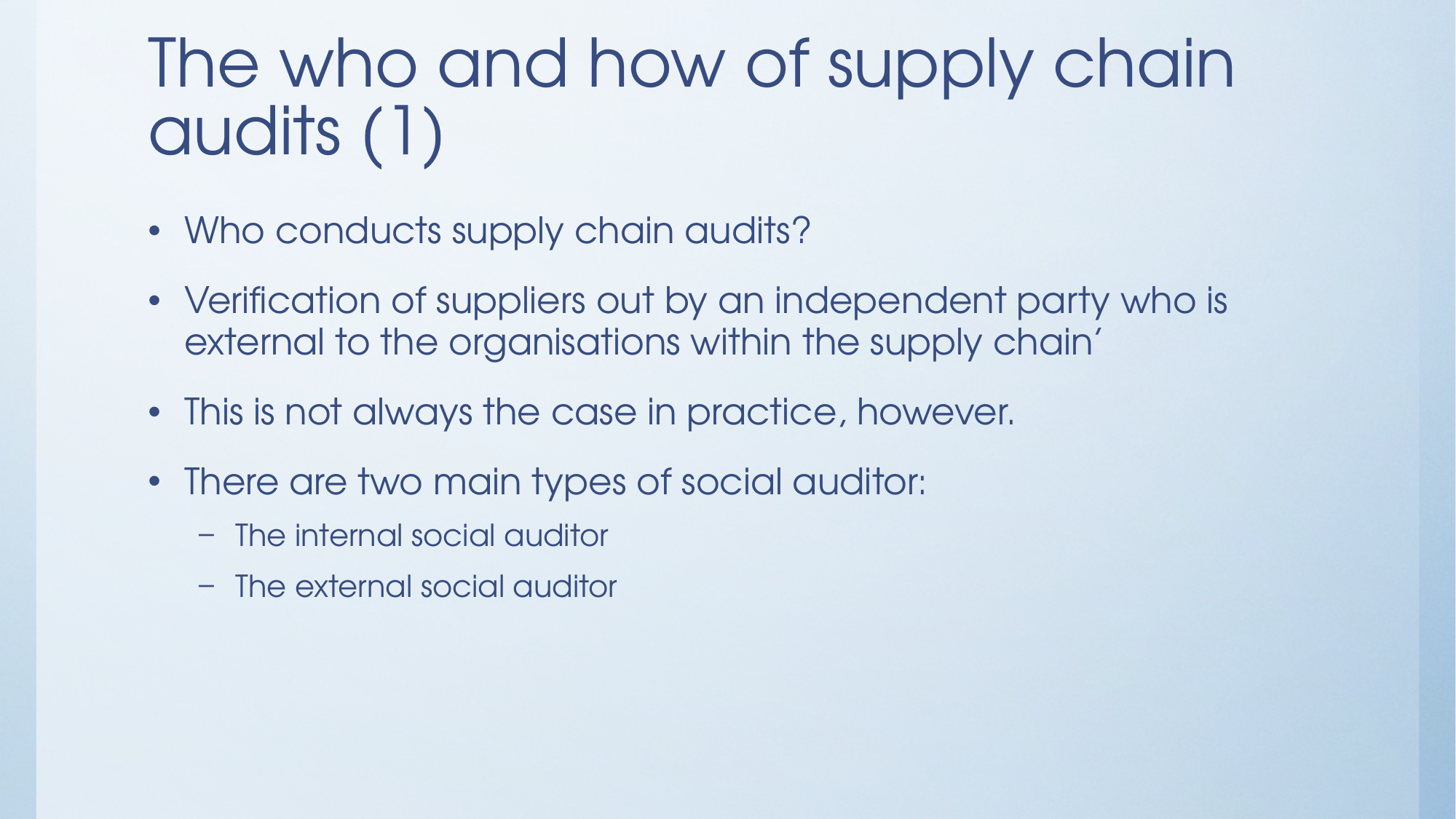

# The who and how of supply chain audits (1)
Who conducts supply chain audits?
Verification of suppliers out by an independent party who is external to the organisations within the supply chain’
This is not always the case in practice, however.
There are two main types of social auditor:
The internal social auditor
The external social auditor